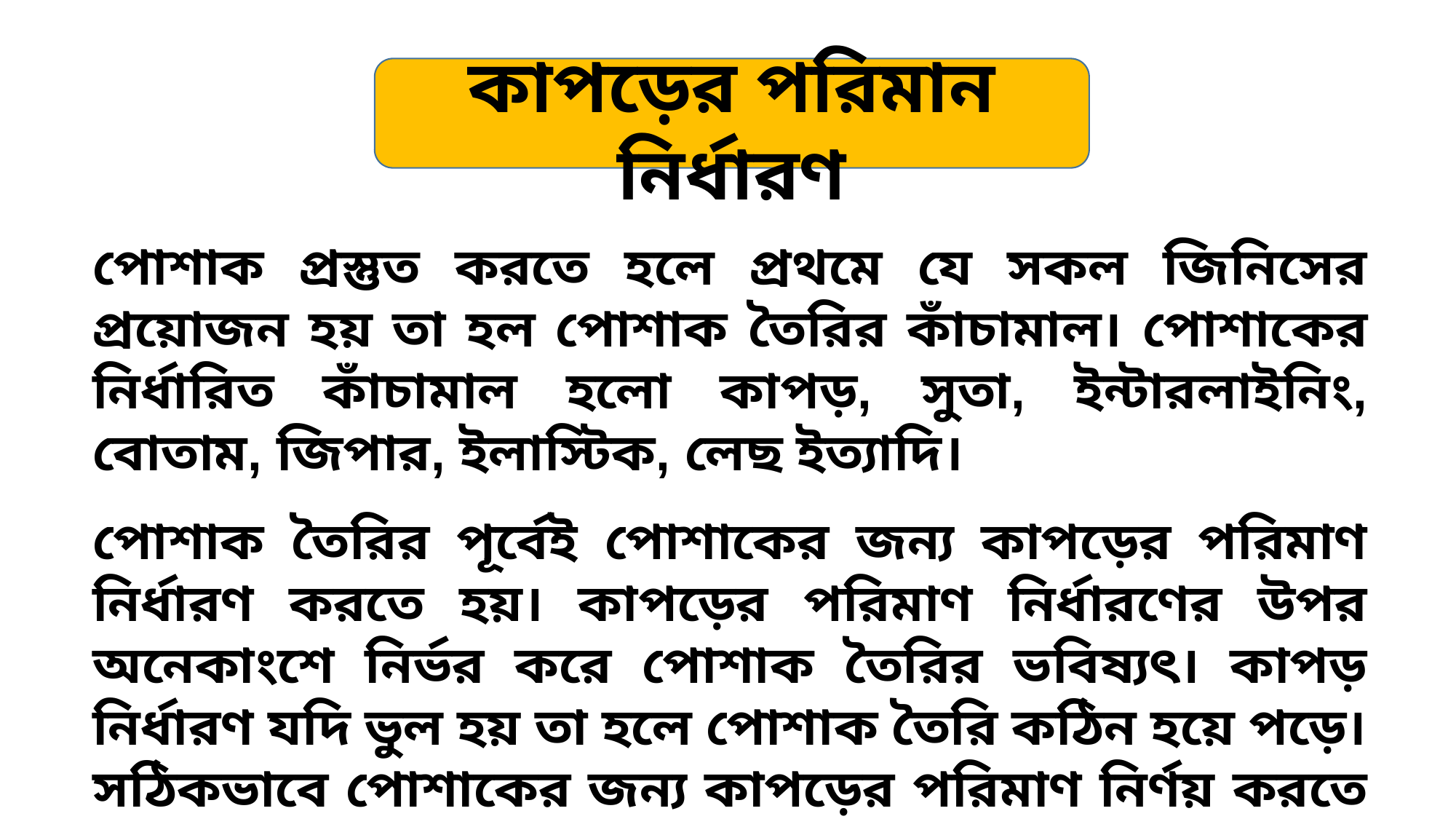

কাপড়ের পরিমান নির্ধারণ
পোশাক প্রস্তুত করতে হলে প্রথমে যে সকল জিনিসের প্রয়োজন হয় তা হল পোশাক তৈরির কাঁচামাল। পোশাকের নির্ধারিত কাঁচামাল হলো কাপড়, সুতা, ইন্টারলাইনিং, বোতাম, জিপার, ইলাস্টিক, লেছ ইত্যাদি।
পোশাক তৈরির পূর্বেই পোশাকের জন্য কাপড়ের পরিমাণ নির্ধারণ করতে হয়। কাপড়ের পরিমাণ নির্ধারণের উপর অনেকাংশে নির্ভর করে পোশাক তৈরির ভবিষ্যৎ। কাপড় নির্ধারণ যদি ভুল হয় তা হলে পোশাক তৈরি কঠিন হয়ে পড়ে। সঠিকভাবে পোশাকের জন্য কাপড়ের পরিমাণ নির্ণয় করতে কিছু পদ্ধতি অবলম্বন করতে হয়।